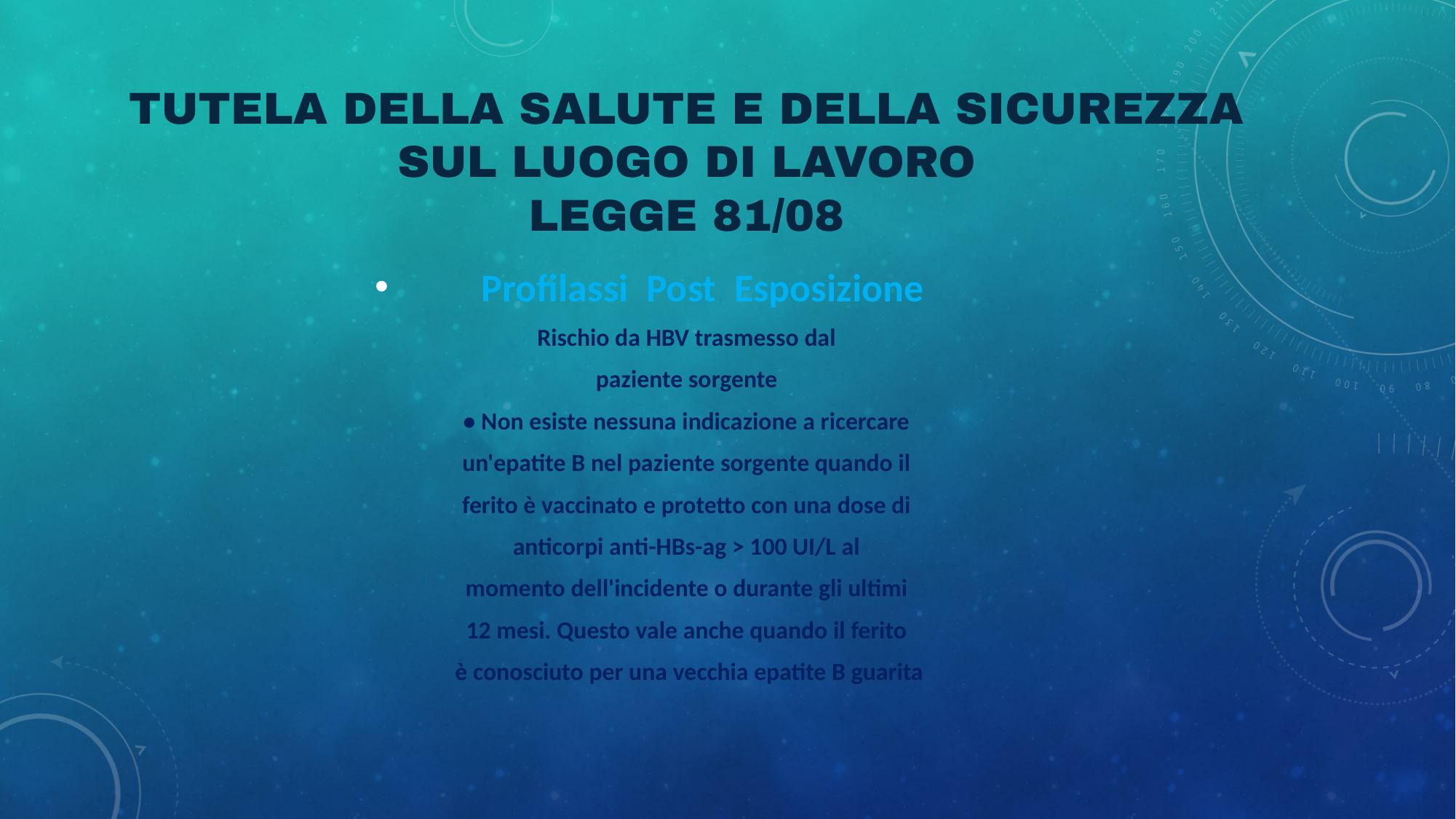

# Tutela della salute e della sicurezza sul luogo di lavoro legge 81/08
Profilassi  Post  Esposizione
Rischio da HBV trasmesso dal
paziente sorgente
• Non esiste nessuna indicazione a ricercare
un'epatite B nel paziente sorgente quando il
ferito è vaccinato e protetto con una dose di
anticorpi anti-HBs-ag > 100 UI/L al
momento dell'incidente o durante gli ultimi
12 mesi. Questo vale anche quando il ferito
 è conosciuto per una vecchia epatite B guarita